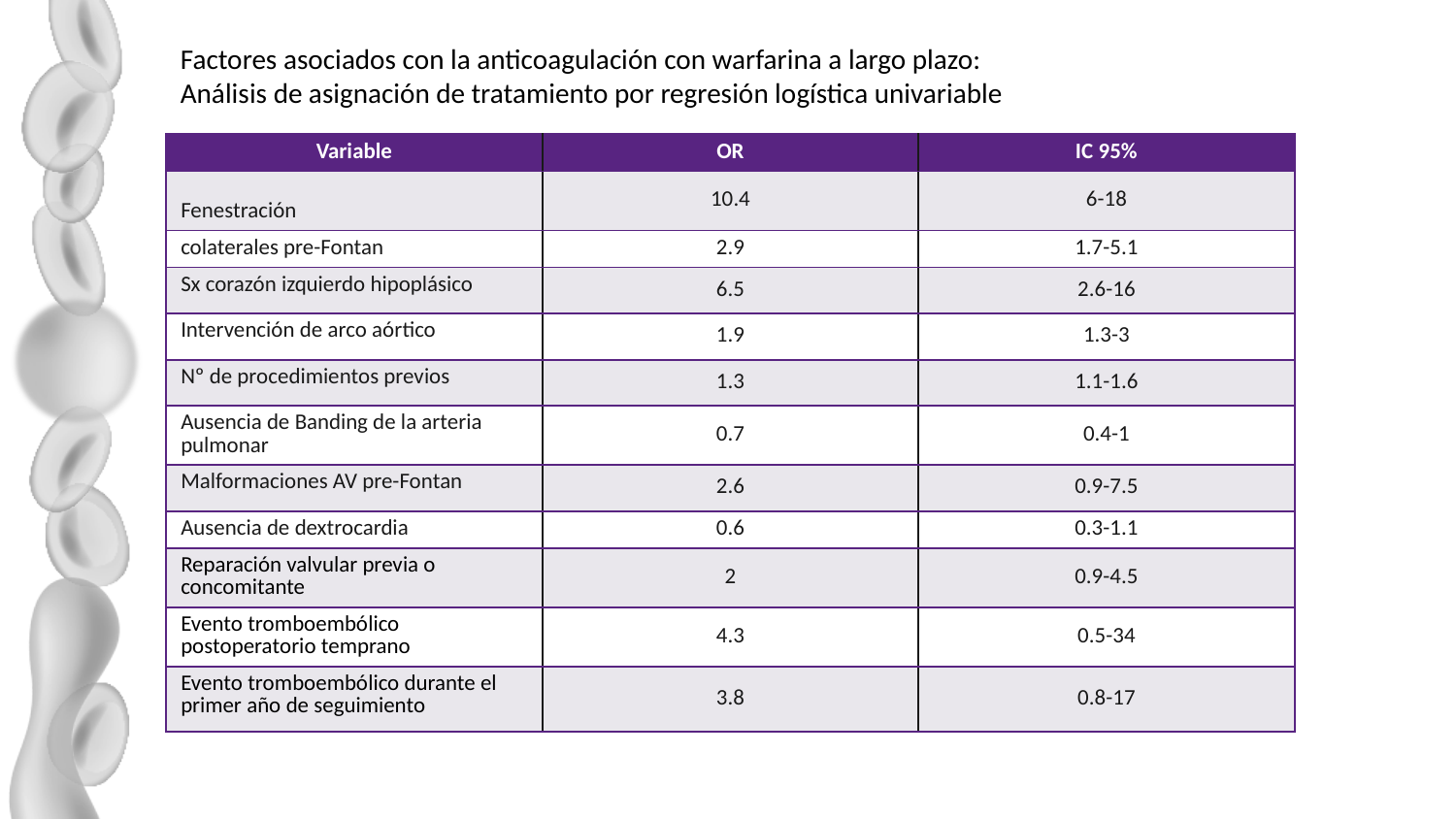

Factores asociados con la anticoagulación con warfarina a largo plazo:
Análisis de asignación de tratamiento por regresión logística univariable
| Variable | OR | IC 95% |
| --- | --- | --- |
| Fenestración | 10.4 | 6-18 |
| colaterales pre-Fontan | 2.9 | 1.7-5.1 |
| Sx corazón izquierdo hipoplásico | 6.5 | 2.6-16 |
| Intervención de arco aórtico | 1.9 | 1.3-3 |
| Nº de procedimientos previos | 1.3 | 1.1-1.6 |
| Ausencia de Banding de la arteria pulmonar | 0.7 | 0.4-1 |
| Malformaciones AV pre-Fontan | 2.6 | 0.9-7.5 |
| Ausencia de dextrocardia | 0.6 | 0.3-1.1 |
| Reparación valvular previa o concomitante | 2 | 0.9-4.5 |
| Evento tromboembólico postoperatorio temprano | 4.3 | 0.5-34 |
| Evento tromboembólico durante el primer año de seguimiento | 3.8 | 0.8-17 |